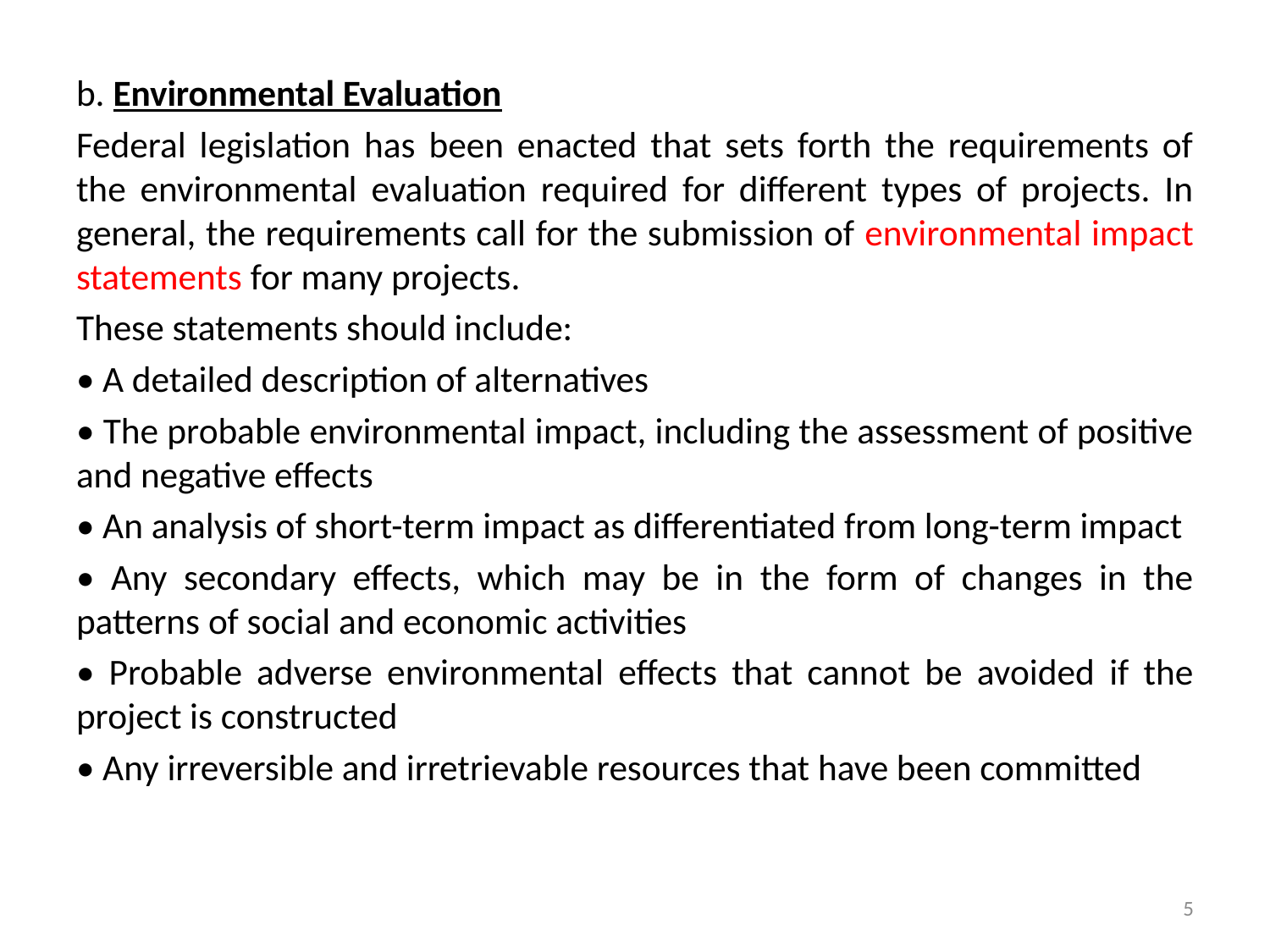

b. Environmental Evaluation
Federal legislation has been enacted that sets forth the requirements of the environmental evaluation required for different types of projects. In general, the requirements call for the submission of environmental impact statements for many projects.
These statements should include:
• A detailed description of alternatives
• The probable environmental impact, including the assessment of positive and negative effects
• An analysis of short-term impact as differentiated from long-term impact
• Any secondary effects, which may be in the form of changes in the patterns of social and economic activities
• Probable adverse environmental effects that cannot be avoided if the project is constructed
• Any irreversible and irretrievable resources that have been committed
5